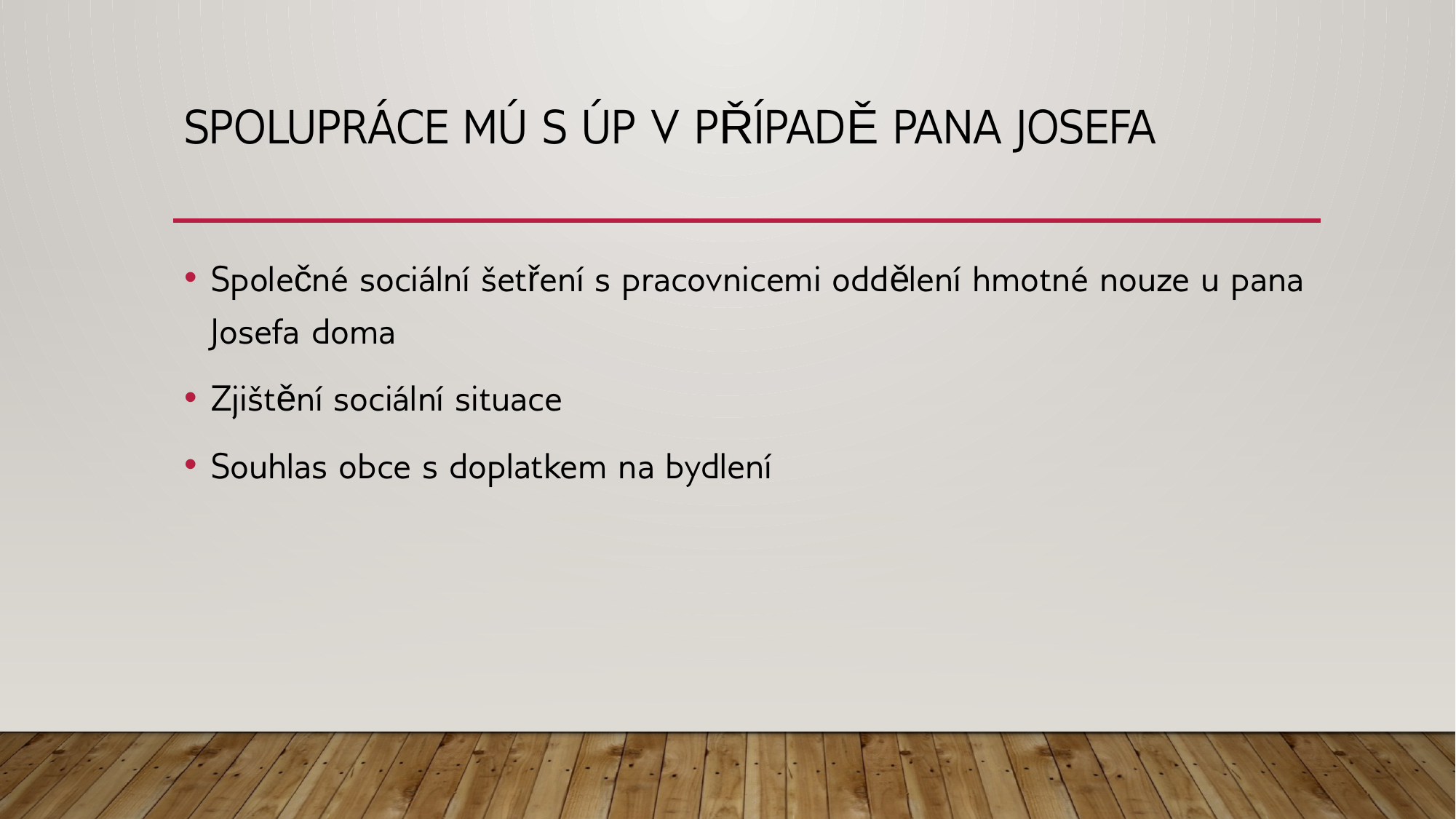

# Spolupráce mú s úp v případě pana Josefa
Společné sociální šetření s pracovnicemi oddělení hmotné nouze u pana Josefa doma
Zjištění sociální situace
Souhlas obce s doplatkem na bydlení